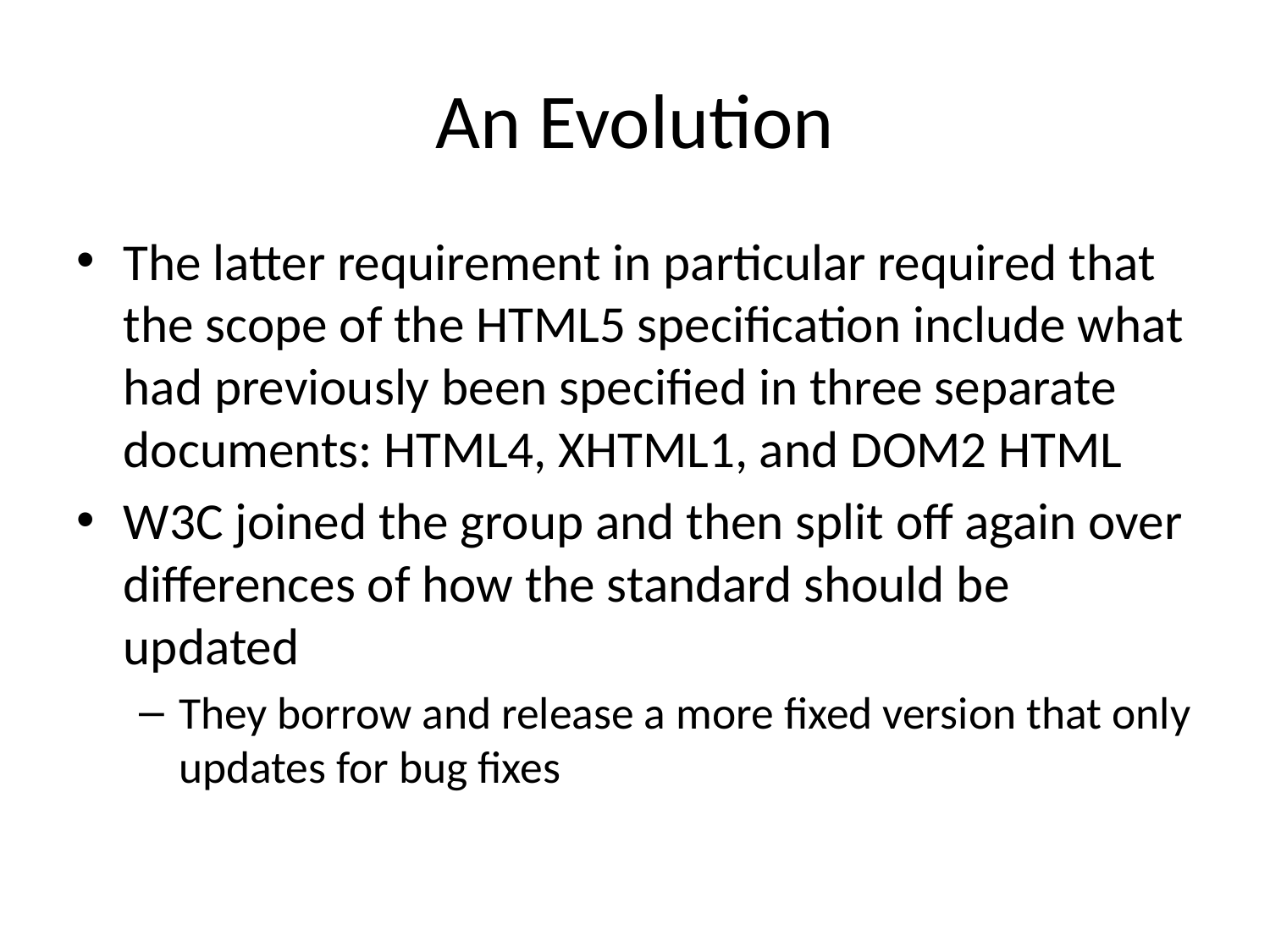

# An Evolution
The latter requirement in particular required that the scope of the HTML5 specification include what had previously been specified in three separate documents: HTML4, XHTML1, and DOM2 HTML
W3C joined the group and then split off again over differences of how the standard should be updated
They borrow and release a more fixed version that only updates for bug fixes